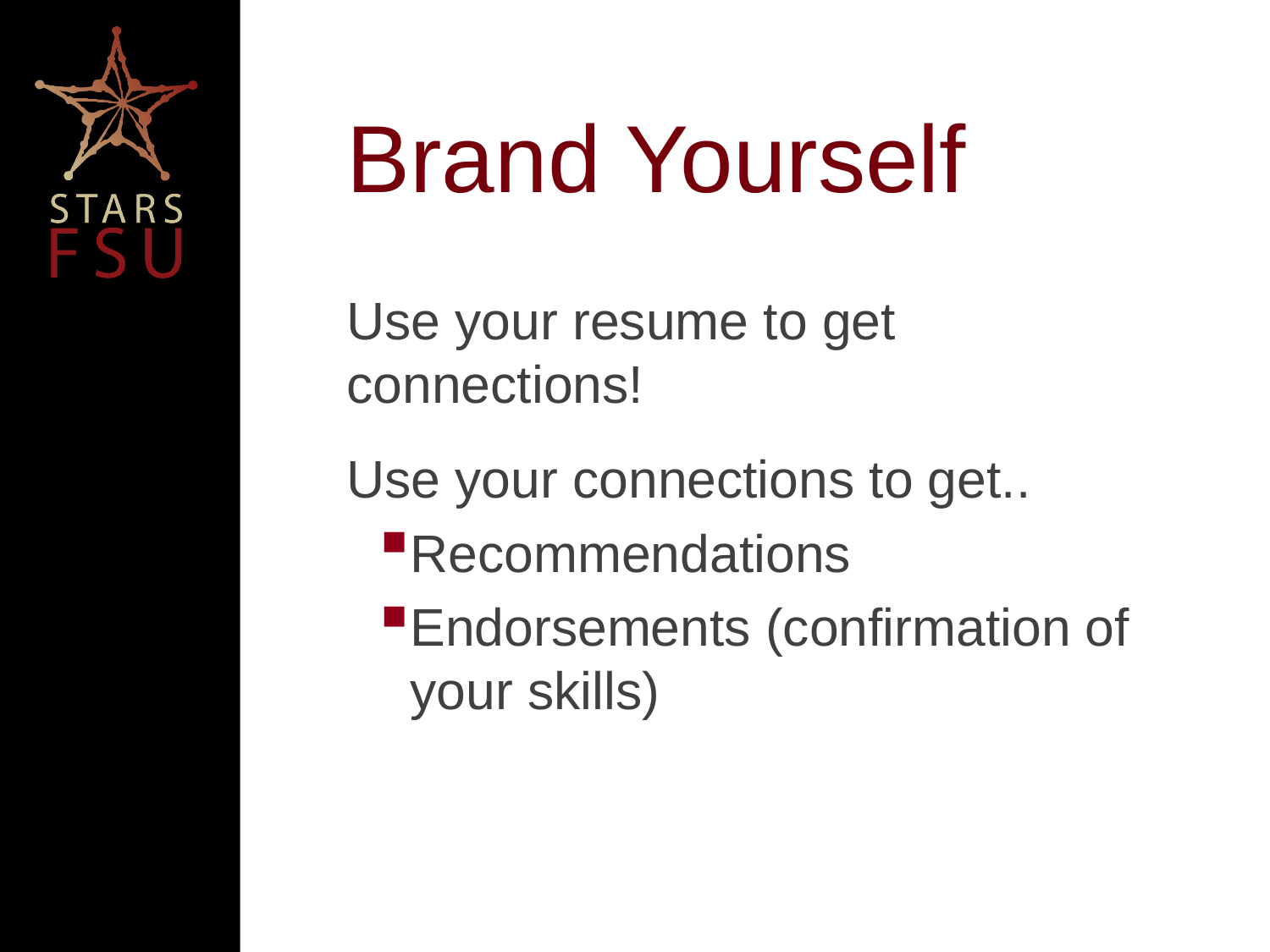

# Brand Yourself
Use your resume to get connections!
Use your connections to get..
Recommendations
Endorsements (confirmation of your skills)